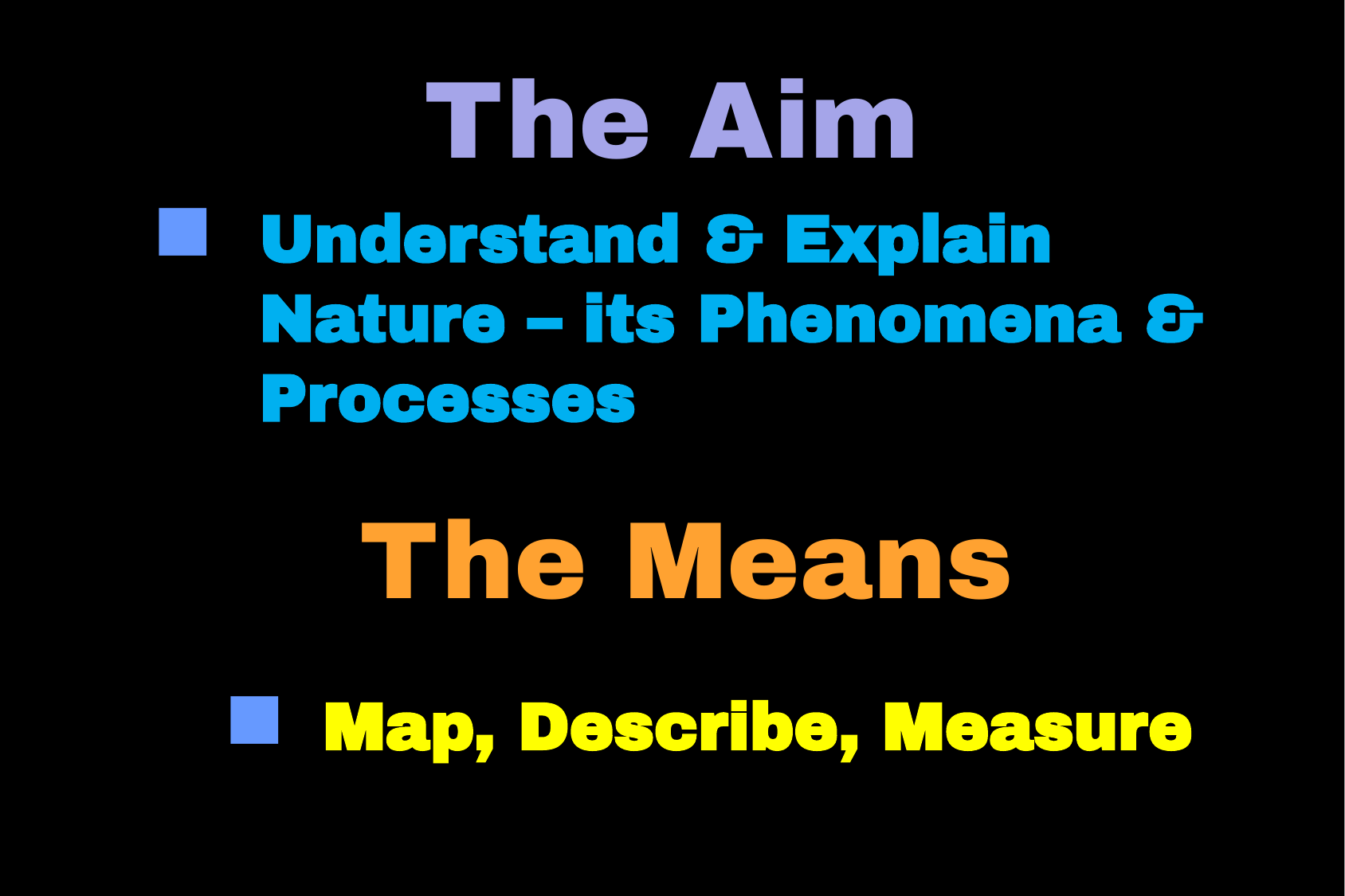

# The Aim
Understand & Explain Nature – its Phenomena & Processes
The Means
Map, Describe, Measure